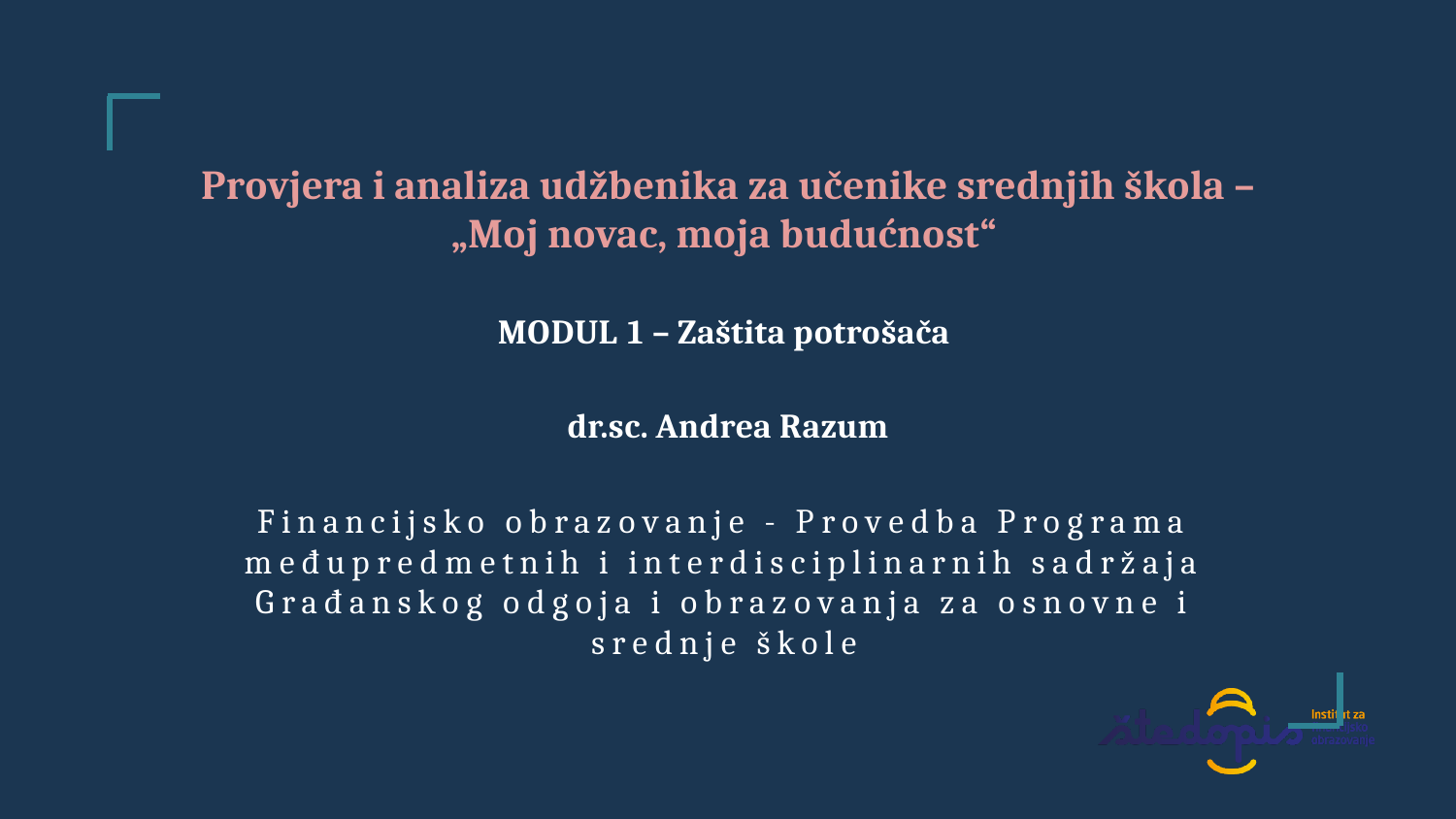

Provjera i analiza udžbenika za učenike srednjih škola – „Moj novac, moja budućnost“

MODUL 1 – Zaštita potrošača

 dr.sc. Andrea Razum

Financijsko obrazovanje - Provedba Programa međupredmetnih i interdisciplinarnih sadržaja Građanskog odgoja i obrazovanja za osnovne i srednje škole